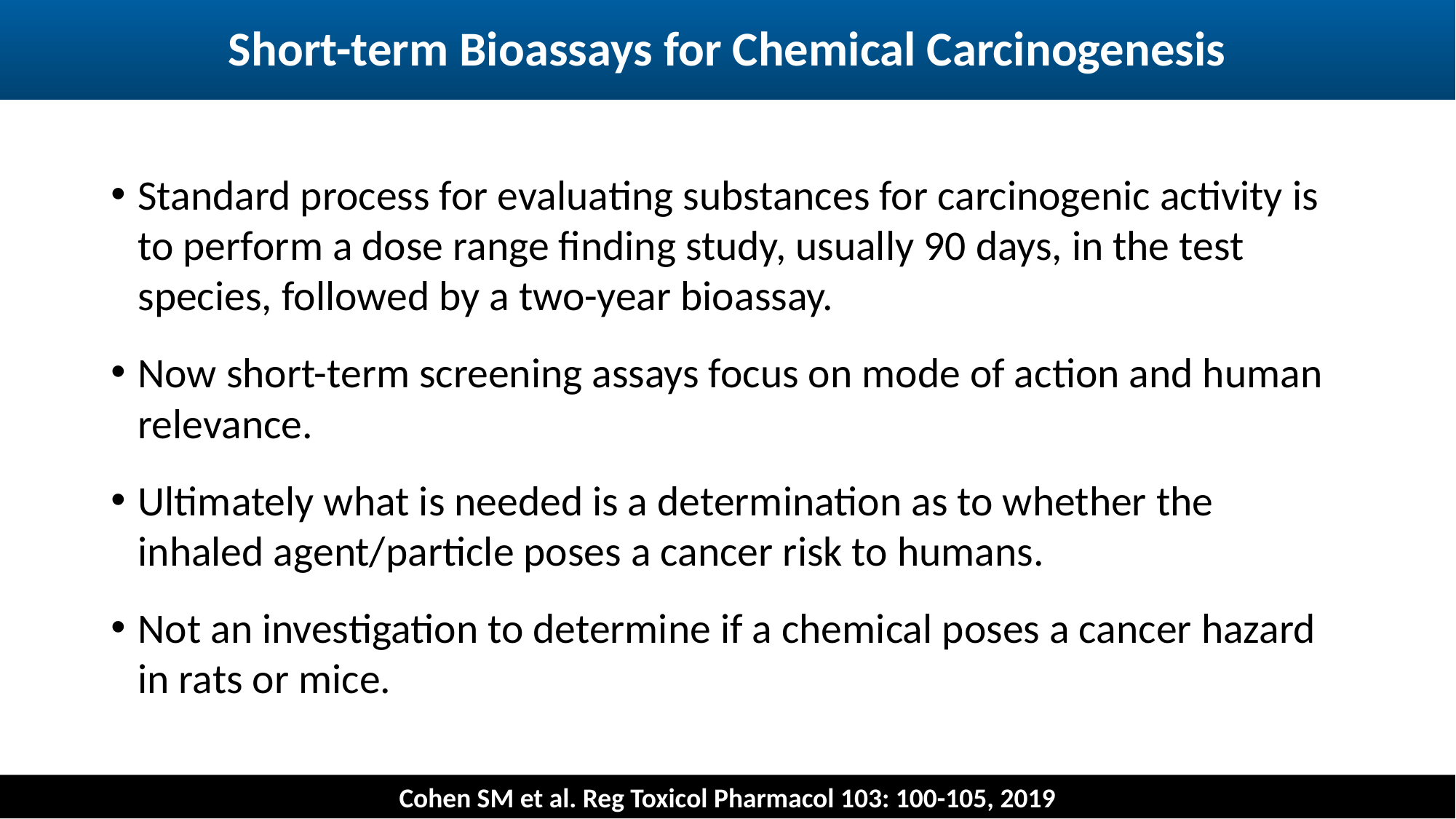

# Short-term Bioassays for Chemical Carcinogenesis
Standard process for evaluating substances for carcinogenic activity is to perform a dose range finding study, usually 90 days, in the test species, followed by a two-year bioassay.
Now short-term screening assays focus on mode of action and human relevance.
Ultimately what is needed is a determination as to whether the inhaled agent/particle poses a cancer risk to humans.
Not an investigation to determine if a chemical poses a cancer hazard in rats or mice.
Cohen SM et al. Reg Toxicol Pharmacol 103: 100-105, 2019